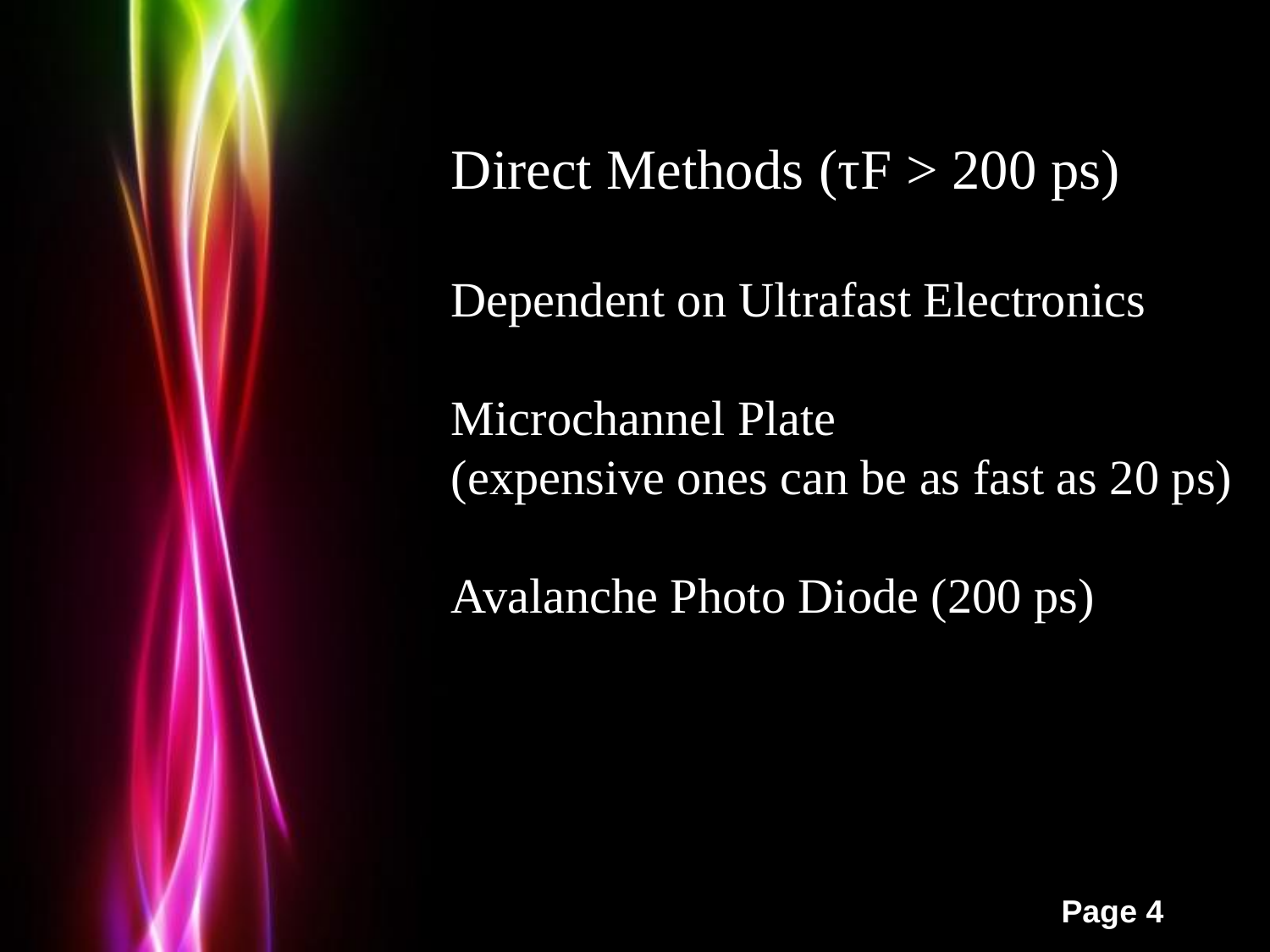

Direct Methods (τF > 200 ps)

Dependent on Ultrafast Electronics

Microchannel Plate
(expensive ones can be as fast as 20 ps)

Avalanche Photo Diode (200 ps)